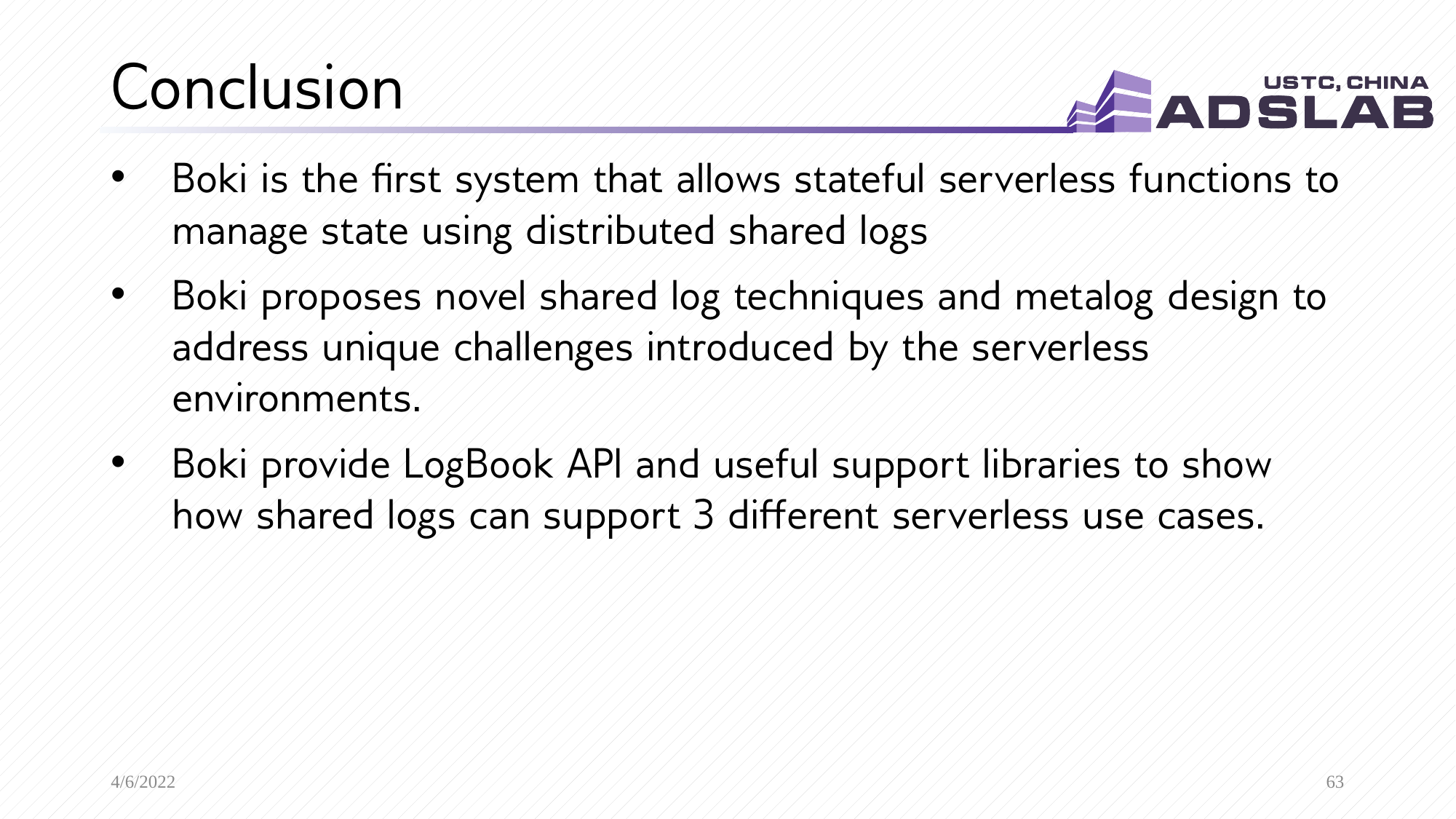

# Conclusion
Boki is the first system that allows stateful serverless functions to manage state using distributed shared logs
Boki proposes novel shared log techniques and metalog design to address unique challenges introduced by the serverless environments.
Boki provide LogBook API and useful support libraries to show how shared logs can support 3 different serverless use cases.
4/6/2022